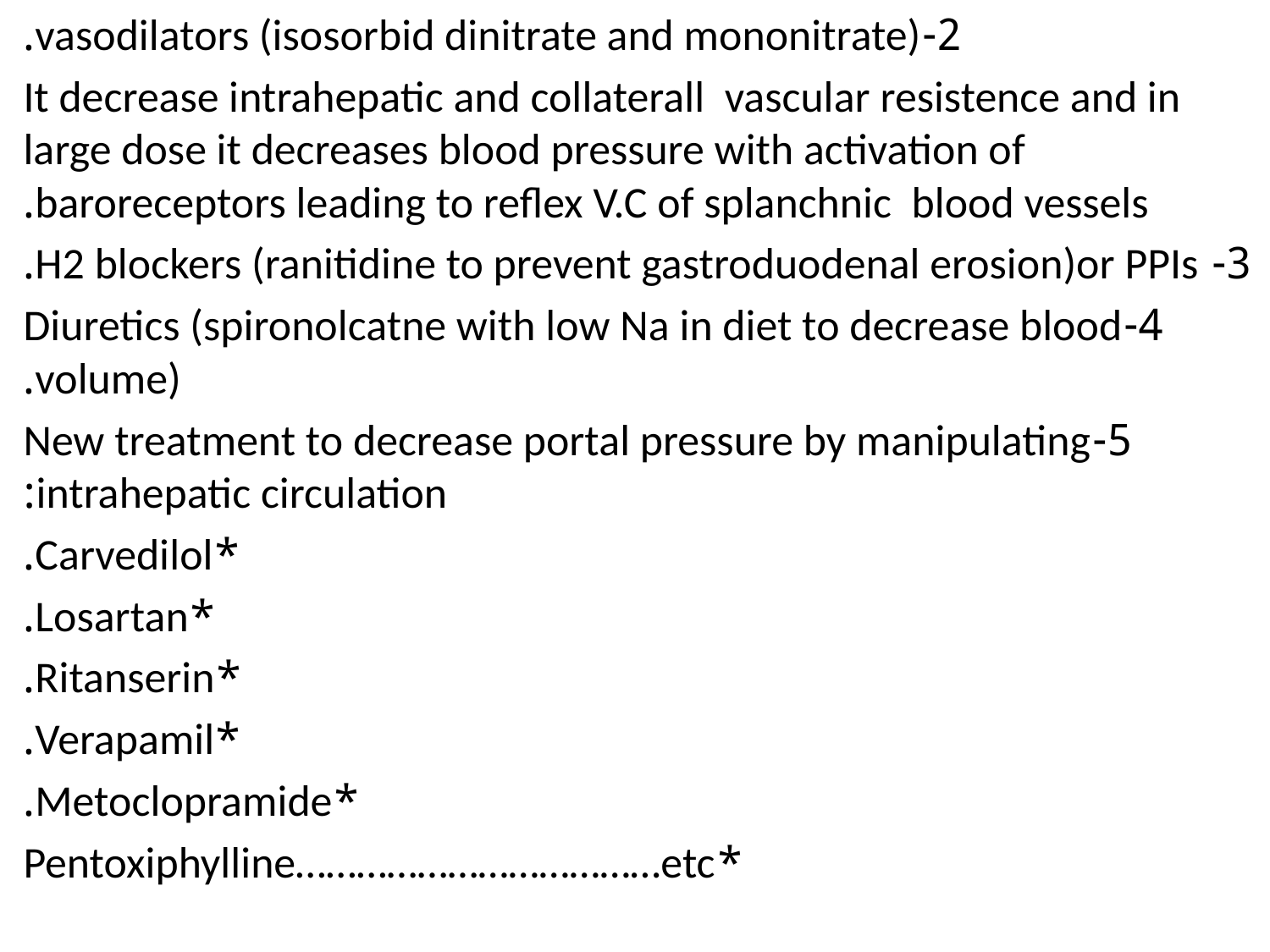

2-vasodilators (isosorbid dinitrate and mononitrate).
It decrease intrahepatic and collaterall  vascular resistence and in large dose it decreases blood pressure with activation of baroreceptors leading to reflex V.C of splanchnic  blood vessels.
3- H2 blockers (ranitidine to prevent gastroduodenal erosion)or PPIs.
4-Diuretics (spironolcatne with low Na in diet to decrease blood volume).
5-New treatment to decrease portal pressure by manipulating intrahepatic circulation:
*Carvedilol.
*Losartan.
*Ritanserin.
*Verapamil.
*Metoclopramide.
*Pentoxiphylline………………………………etc